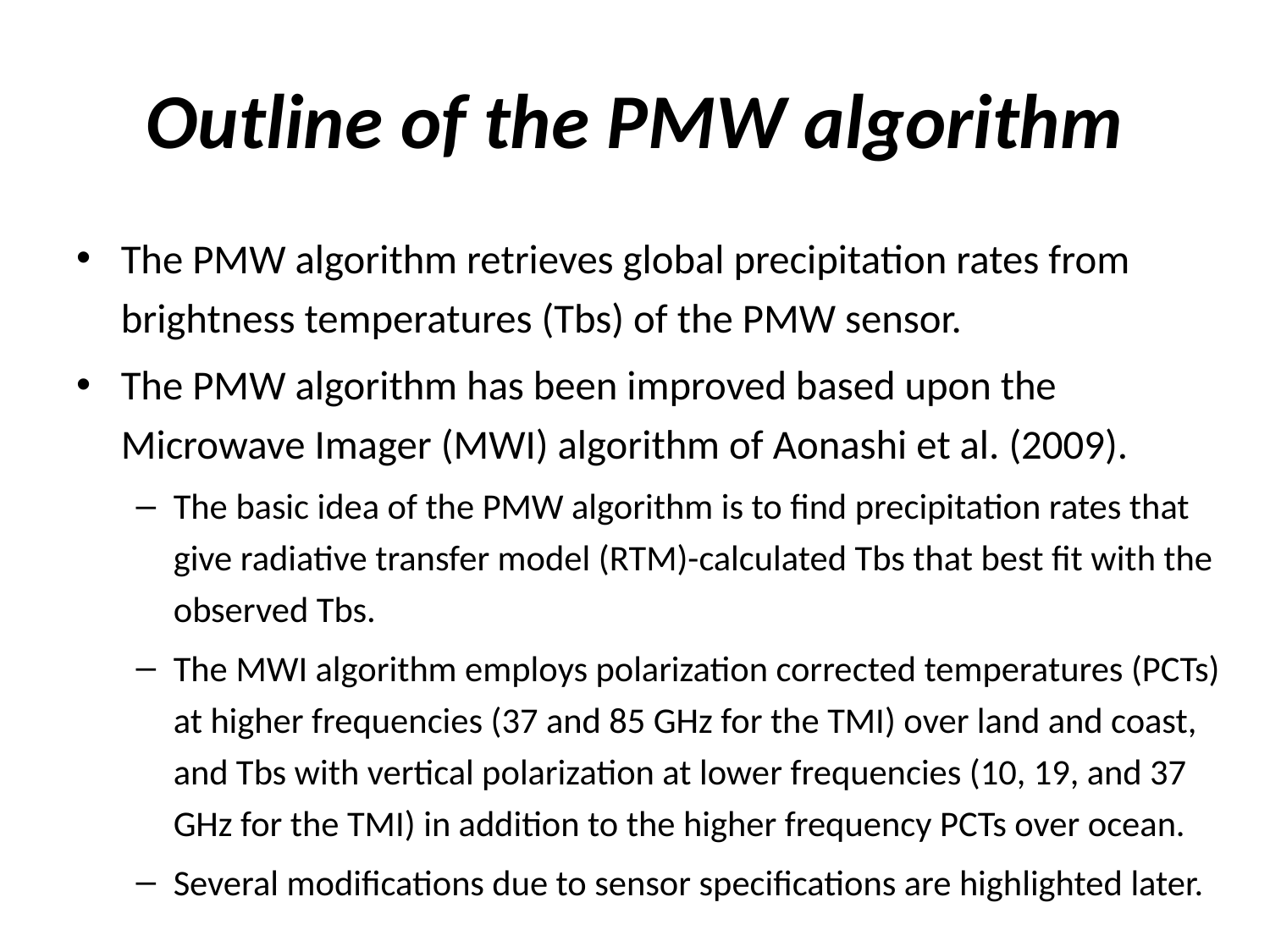

# Outline of the PMW algorithm
The PMW algorithm retrieves global precipitation rates from brightness temperatures (Tbs) of the PMW sensor.
The PMW algorithm has been improved based upon the Microwave Imager (MWI) algorithm of Aonashi et al. (2009).
The basic idea of the PMW algorithm is to find precipitation rates that give radiative transfer model (RTM)-calculated Tbs that best fit with the observed Tbs.
The MWI algorithm employs polarization corrected temperatures (PCTs) at higher frequencies (37 and 85 GHz for the TMI) over land and coast, and Tbs with vertical polarization at lower frequencies (10, 19, and 37 GHz for the TMI) in addition to the higher frequency PCTs over ocean.
Several modifications due to sensor specifications are highlighted later.